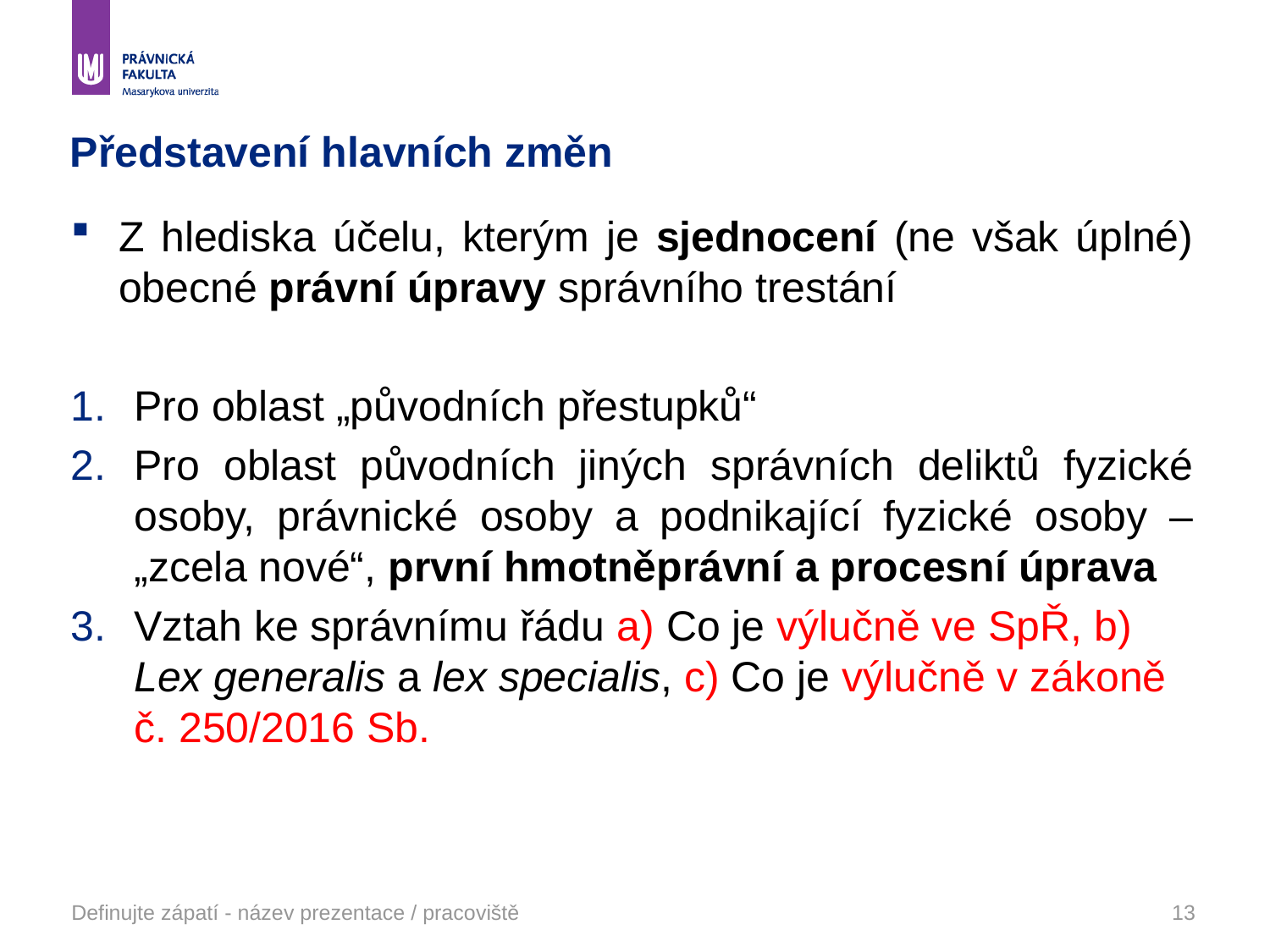

# Představení hlavních změn
Z hlediska účelu, kterým je sjednocení (ne však úplné) obecné právní úpravy správního trestání

Pro oblast „původních přestupků“
Pro oblast původních jiných správních deliktů fyzické osoby, právnické osoby a podnikající fyzické osoby – „zcela nové“, první hmotněprávní a procesní úprava
Vztah ke správnímu řádu a) Co je výlučně ve SpŘ, b) Lex generalis a lex specialis, c) Co je výlučně v zákoně č. 250/2016 Sb.

Definujte zápatí - název prezentace / pracoviště
13